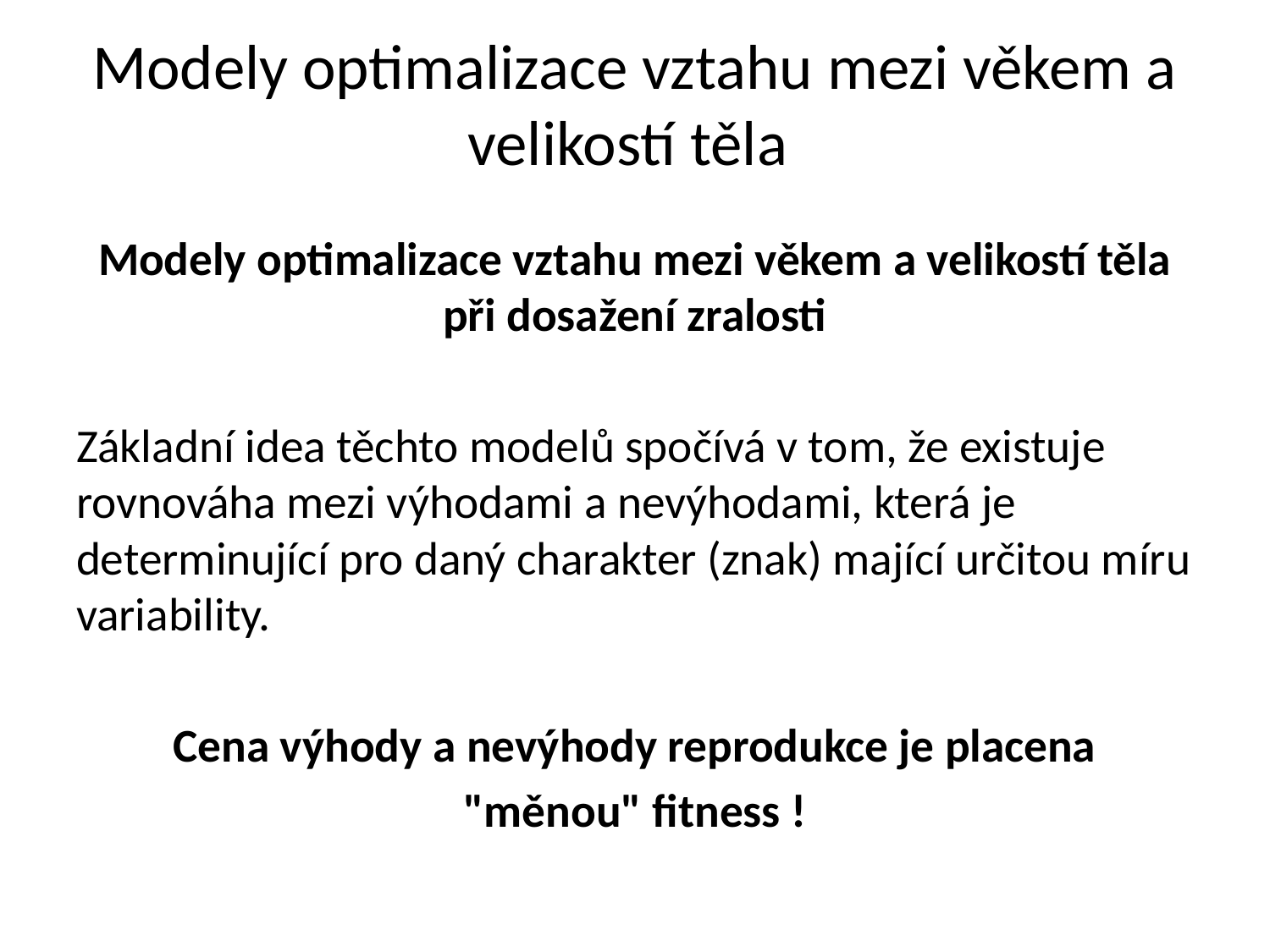

# Modely optimalizace vztahu mezi věkem a velikostí těla
Modely optimalizace vztahu mezi věkem a velikostí těla při dosažení zralosti

Základní idea těchto modelů spočívá v tom, že existuje rovnováha mezi výhodami a nevýhodami, která je determinující pro daný charakter (znak) mající určitou míru variability.

Cena výhody a nevýhody reprodukce je placena
"měnou" fitness !